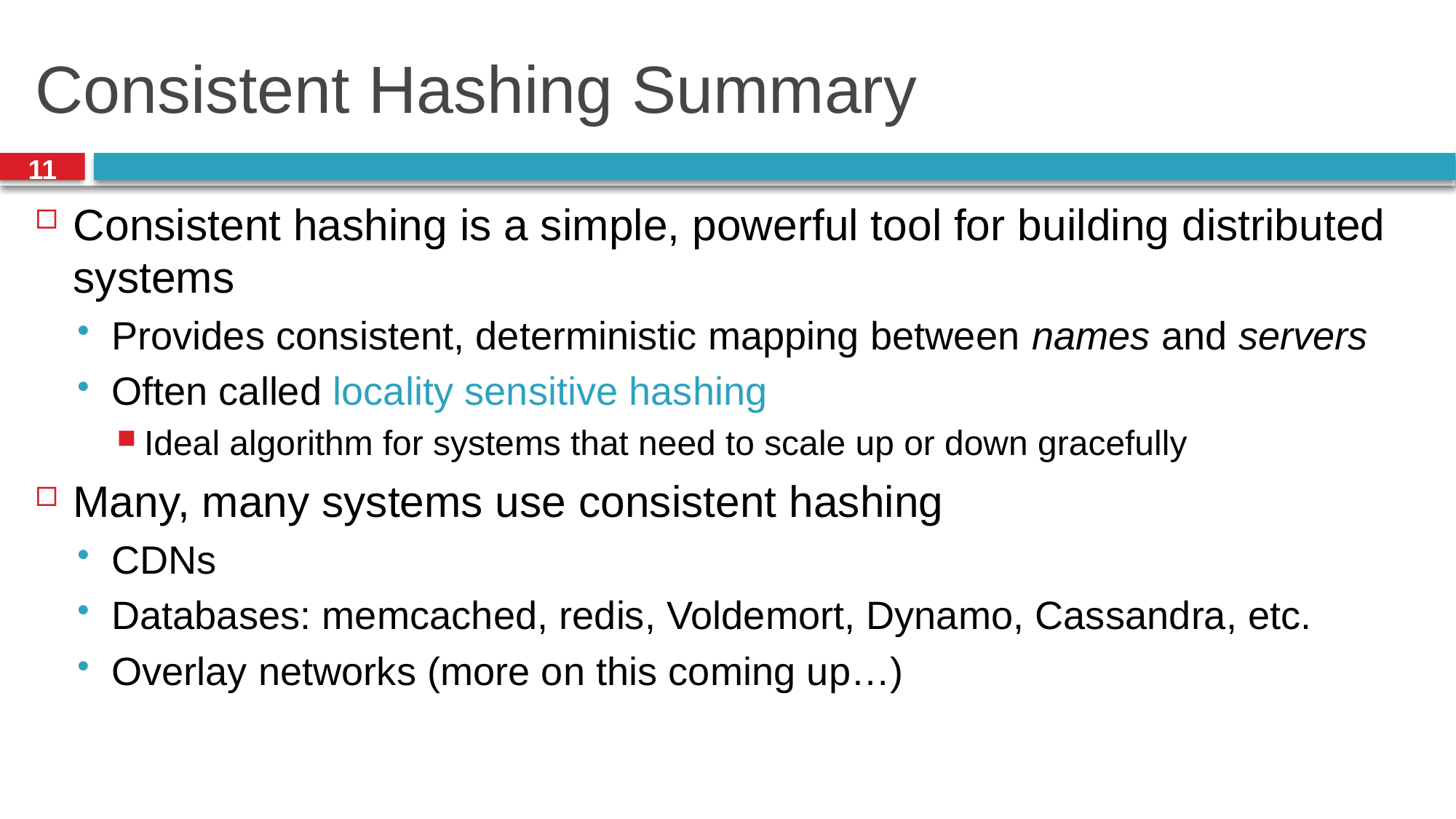

# Consistent Hashing Summary
11
Consistent hashing is a simple, powerful tool for building distributed systems
Provides consistent, deterministic mapping between names and servers
Often called locality sensitive hashing
Ideal algorithm for systems that need to scale up or down gracefully
Many, many systems use consistent hashing
CDNs
Databases: memcached, redis, Voldemort, Dynamo, Cassandra, etc.
Overlay networks (more on this coming up…)